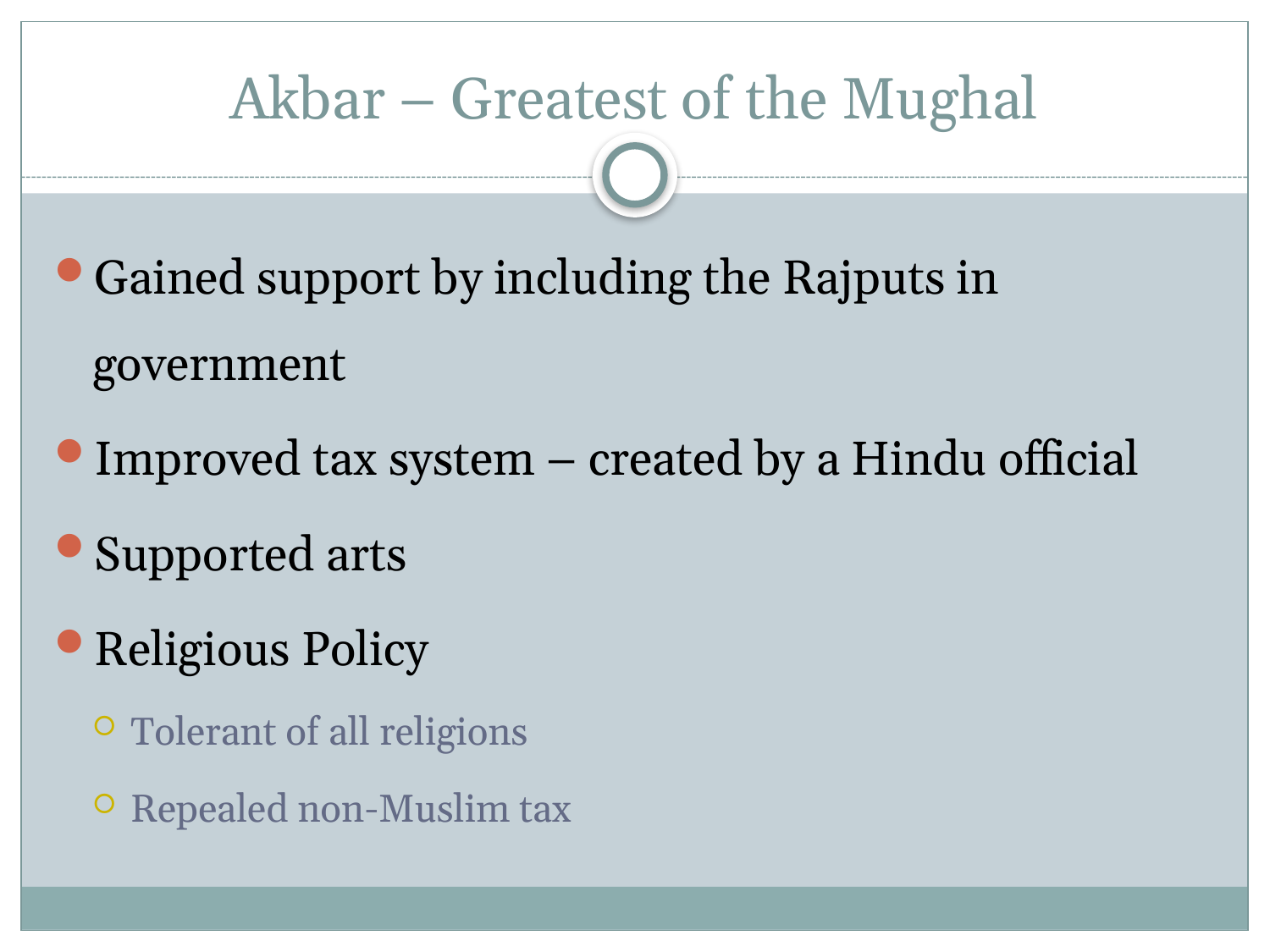

# Akbar – Greatest of the Mughal
Gained support by including the Rajputs in government
Improved tax system – created by a Hindu official
Supported arts
Religious Policy
Tolerant of all religions
Repealed non-Muslim tax